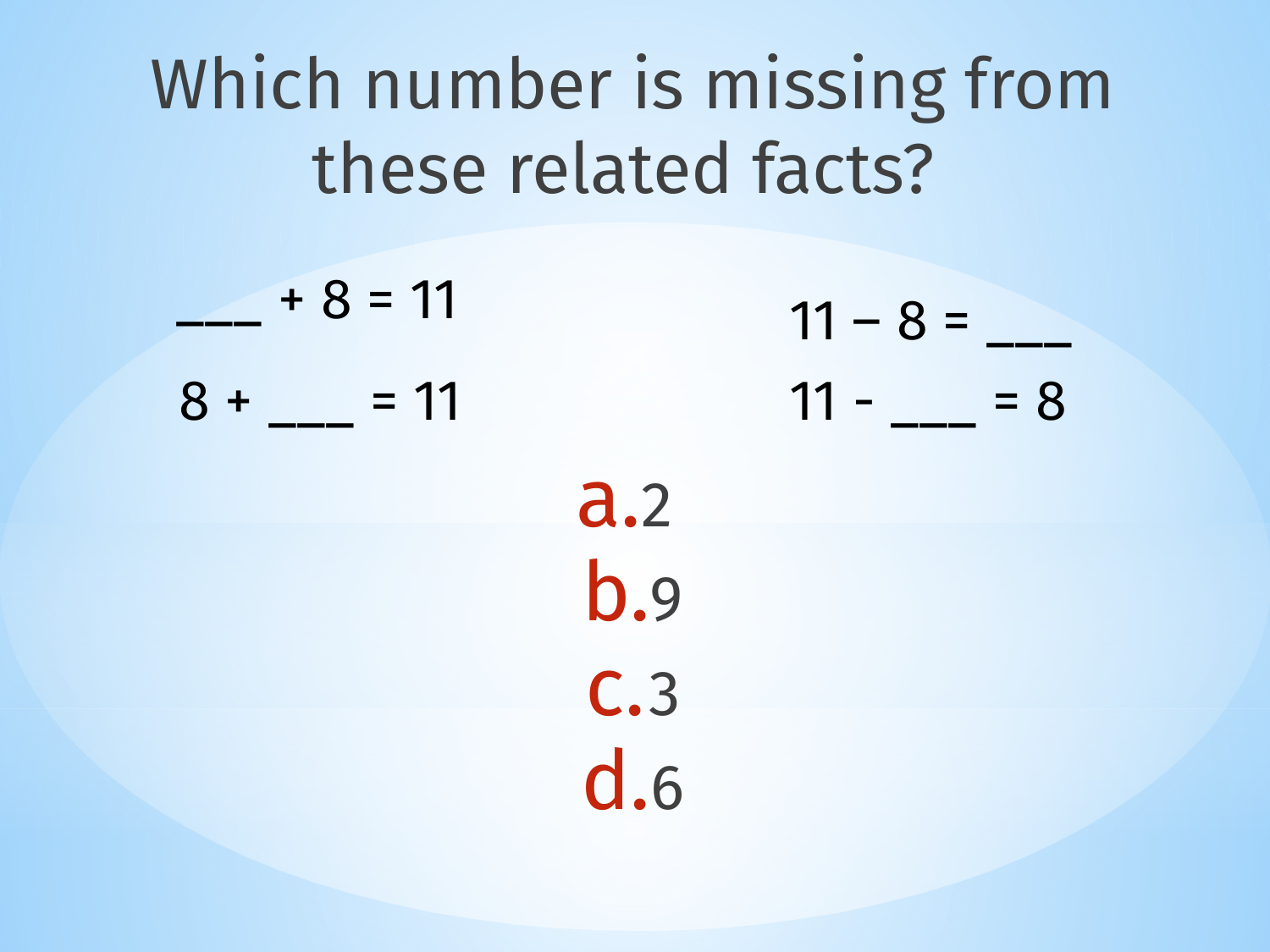

Which number is missing from these related facts?

2
9
3
6

___ + 8 = 11
11 – 8 = ___
8 + ___ = 11
11 - ___ = 8